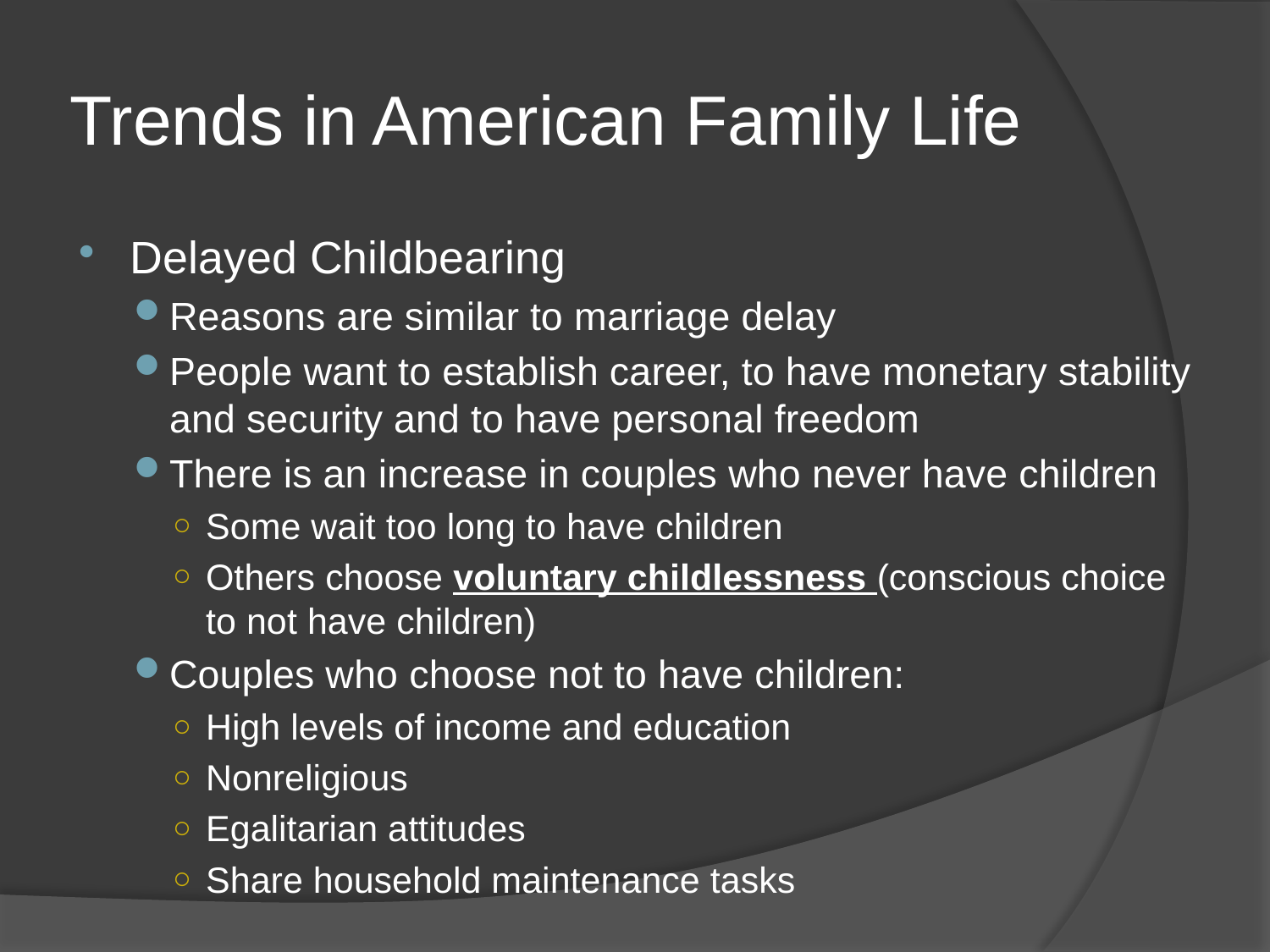

# Trends in American Family Life
Delayed Childbearing
Reasons are similar to marriage delay
People want to establish career, to have monetary stability and security and to have personal freedom
There is an increase in couples who never have children
Some wait too long to have children
Others choose voluntary childlessness (conscious choice to not have children)
Couples who choose not to have children:
High levels of income and education
Nonreligious
Egalitarian attitudes
Share household maintenance tasks